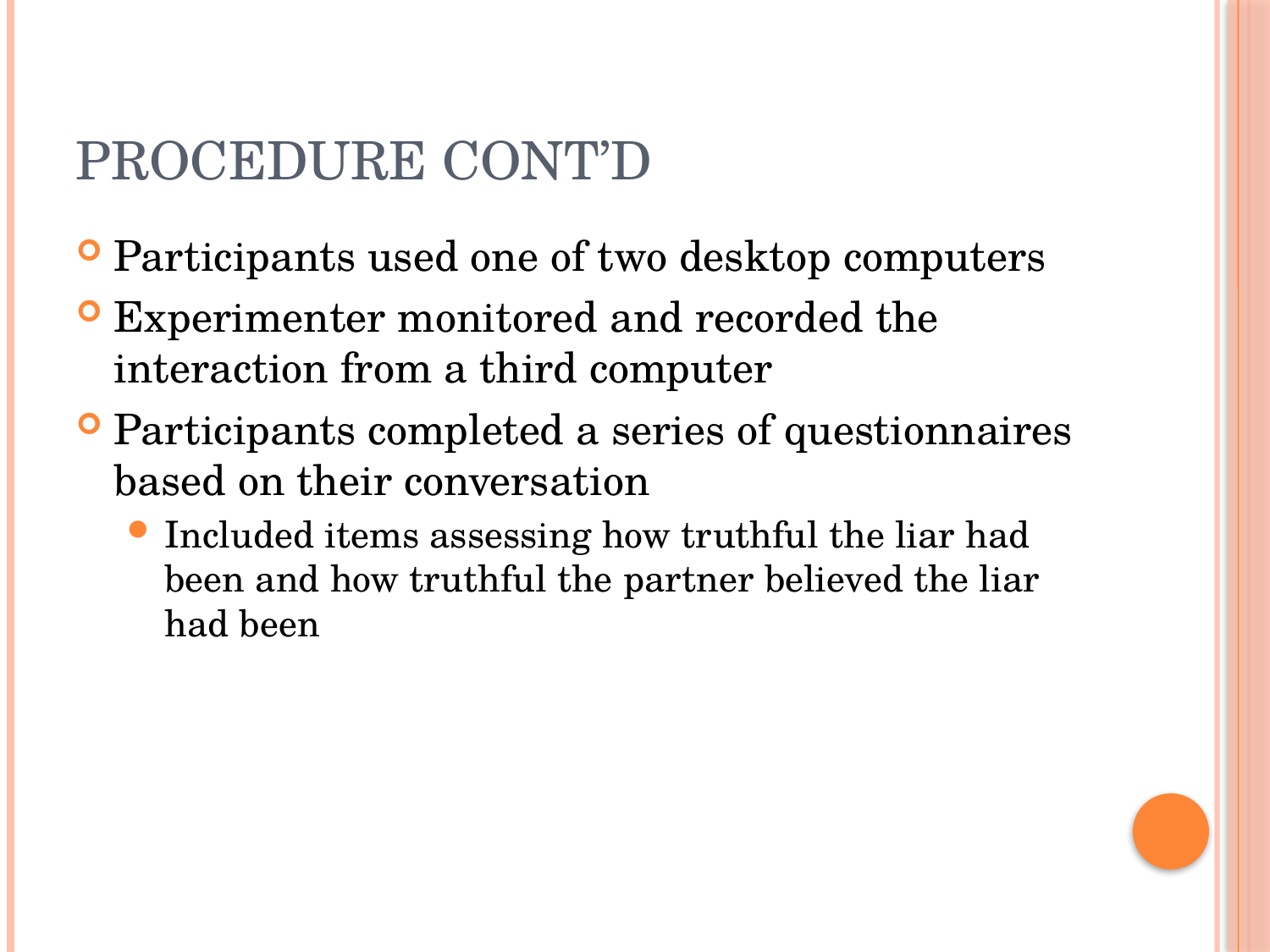

# Procedure Cont’d
Participants used one of two desktop computers
Experimenter monitored and recorded the interaction from a third computer
Participants completed a series of questionnaires based on their conversation
Included items assessing how truthful the liar had been and how truthful the partner believed the liar had been